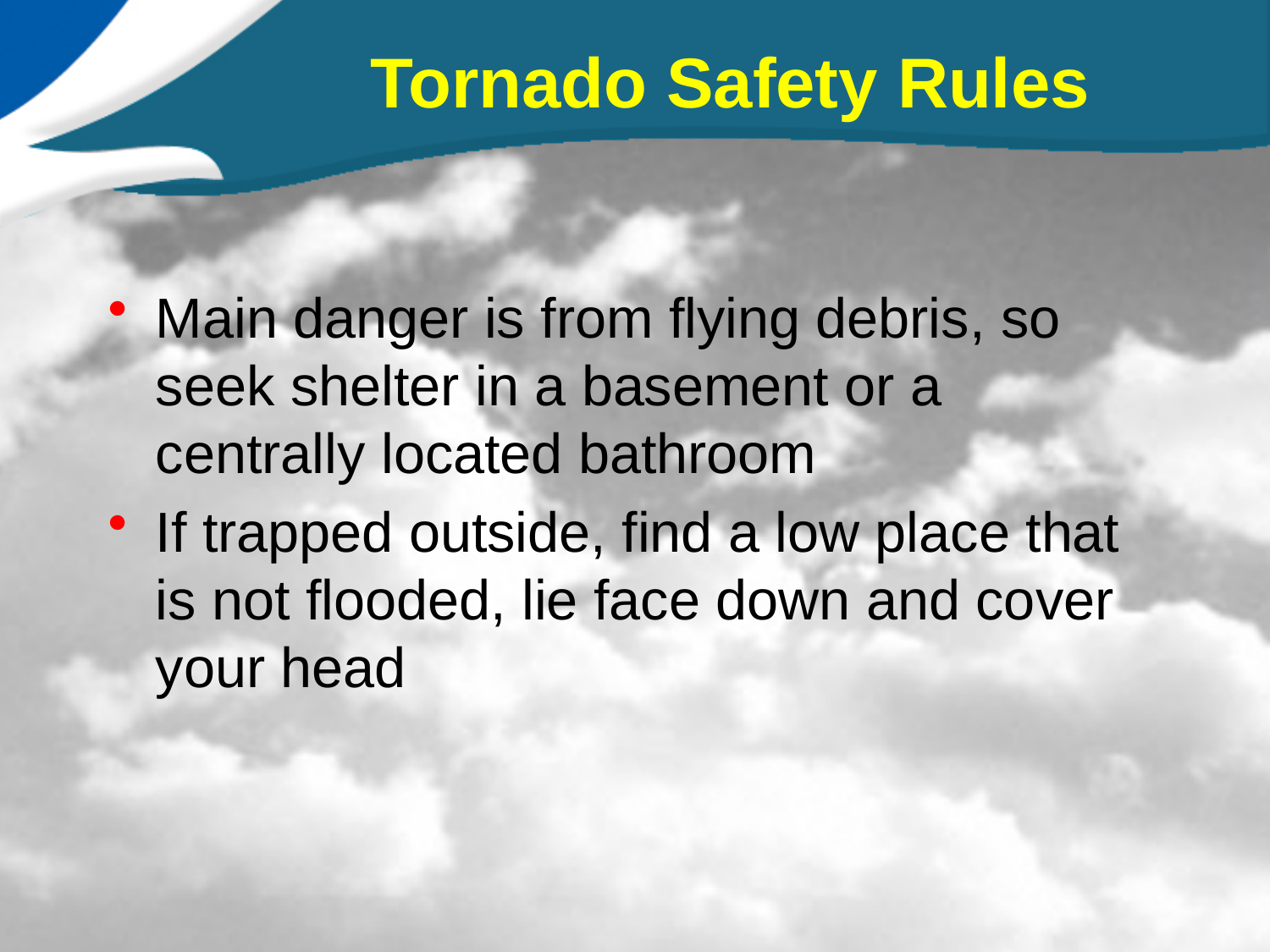

# Tornado Safety Rules
Main danger is from flying debris, so seek shelter in a basement or a centrally located bathroom
If trapped outside, find a low place that is not flooded, lie face down and cover your head